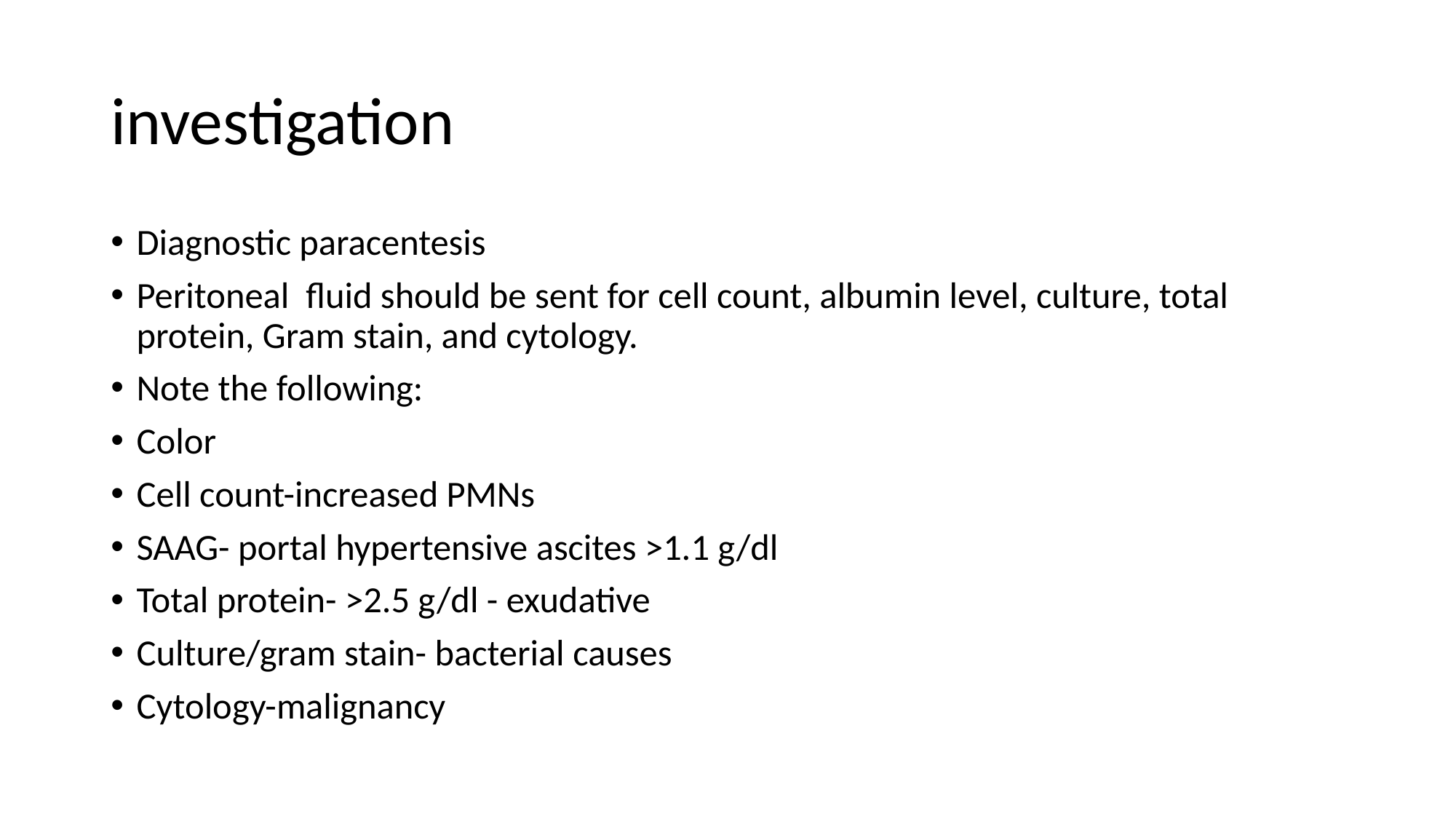

# investigation
Diagnostic paracentesis
Peritoneal  fluid should be sent for cell count, albumin level, culture, total protein, Gram stain, and cytology.
Note the following:
Color
Cell count-increased PMNs
SAAG- portal hypertensive ascites >1.1 g/dl
Total protein- >2.5 g/dl - exudative
Culture/gram stain- bacterial causes
Cytology-malignancy